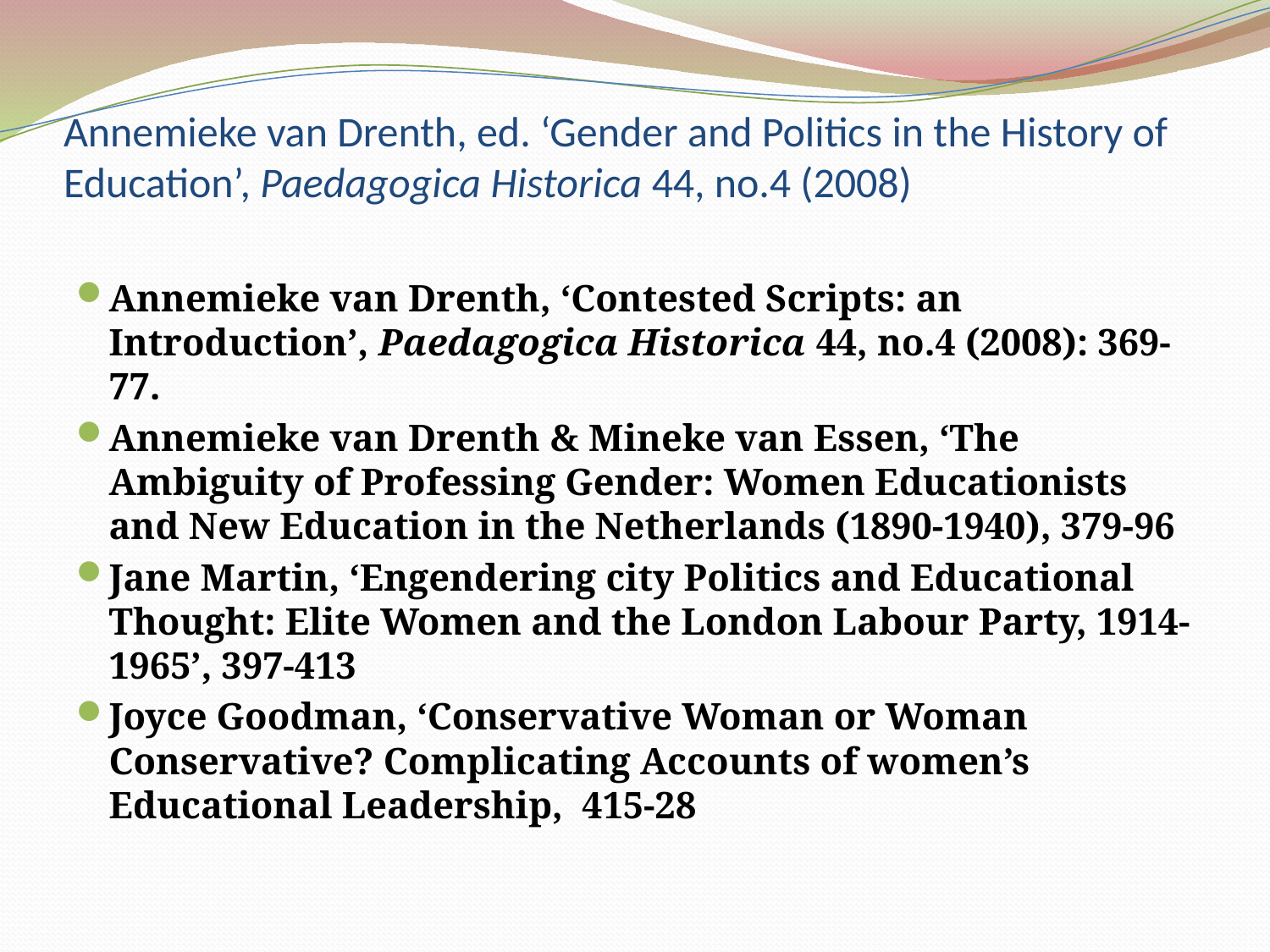

# Annemieke van Drenth, ed. ‘Gender and Politics in the History of Education’, Paedagogica Historica 44, no.4 (2008)
Annemieke van Drenth, ‘Contested Scripts: an Introduction’, Paedagogica Historica 44, no.4 (2008): 369-77.
Annemieke van Drenth & Mineke van Essen, ‘The Ambiguity of Professing Gender: Women Educationists and New Education in the Netherlands (1890-1940), 379-96
Jane Martin, ‘Engendering city Politics and Educational Thought: Elite Women and the London Labour Party, 1914-1965’, 397-413
Joyce Goodman, ‘Conservative Woman or Woman Conservative? Complicating Accounts of women’s Educational Leadership,  415-28